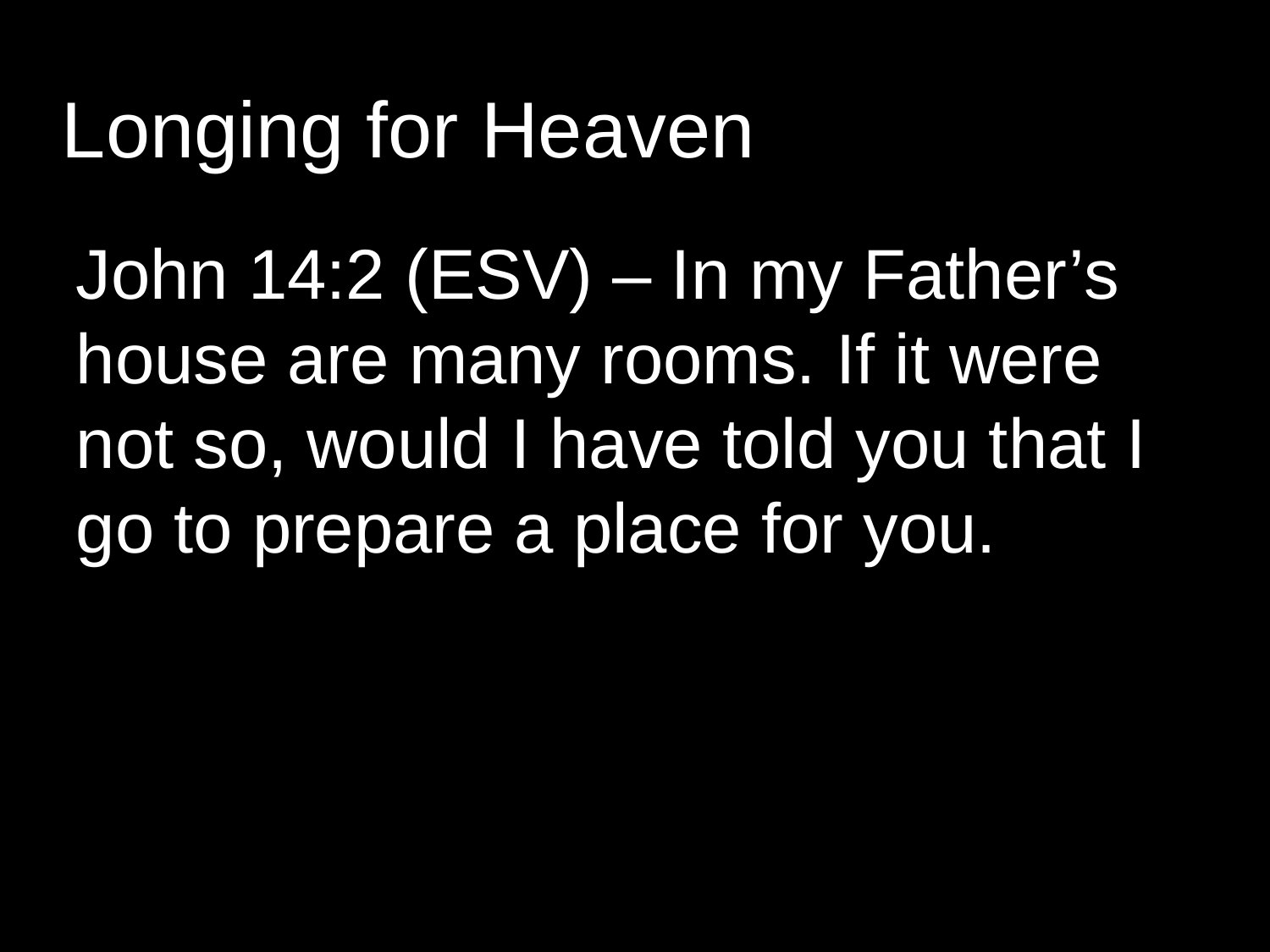

# Longing for Heaven
John 14:2 (ESV) – In my Father’s house are many rooms. If it were not so, would I have told you that I go to prepare a place for you.